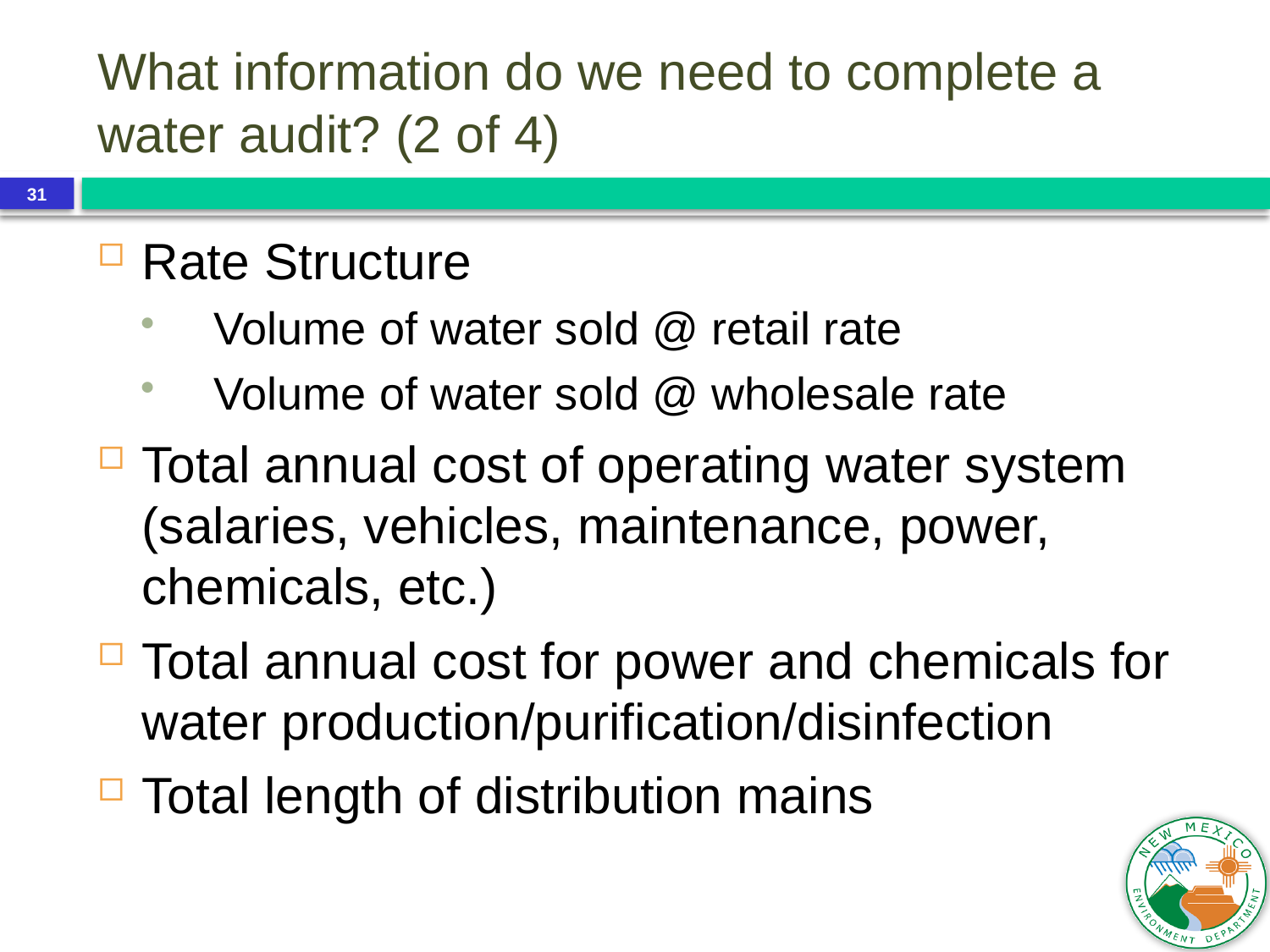

What information do we need to complete a water audit? (2 of 4)
31
Rate Structure
Volume of water sold @ retail rate
Volume of water sold @ wholesale rate
Total annual cost of operating water system (salaries, vehicles, maintenance, power, chemicals, etc.)
Total annual cost for power and chemicals for water production/purification/disinfection
Total length of distribution mains